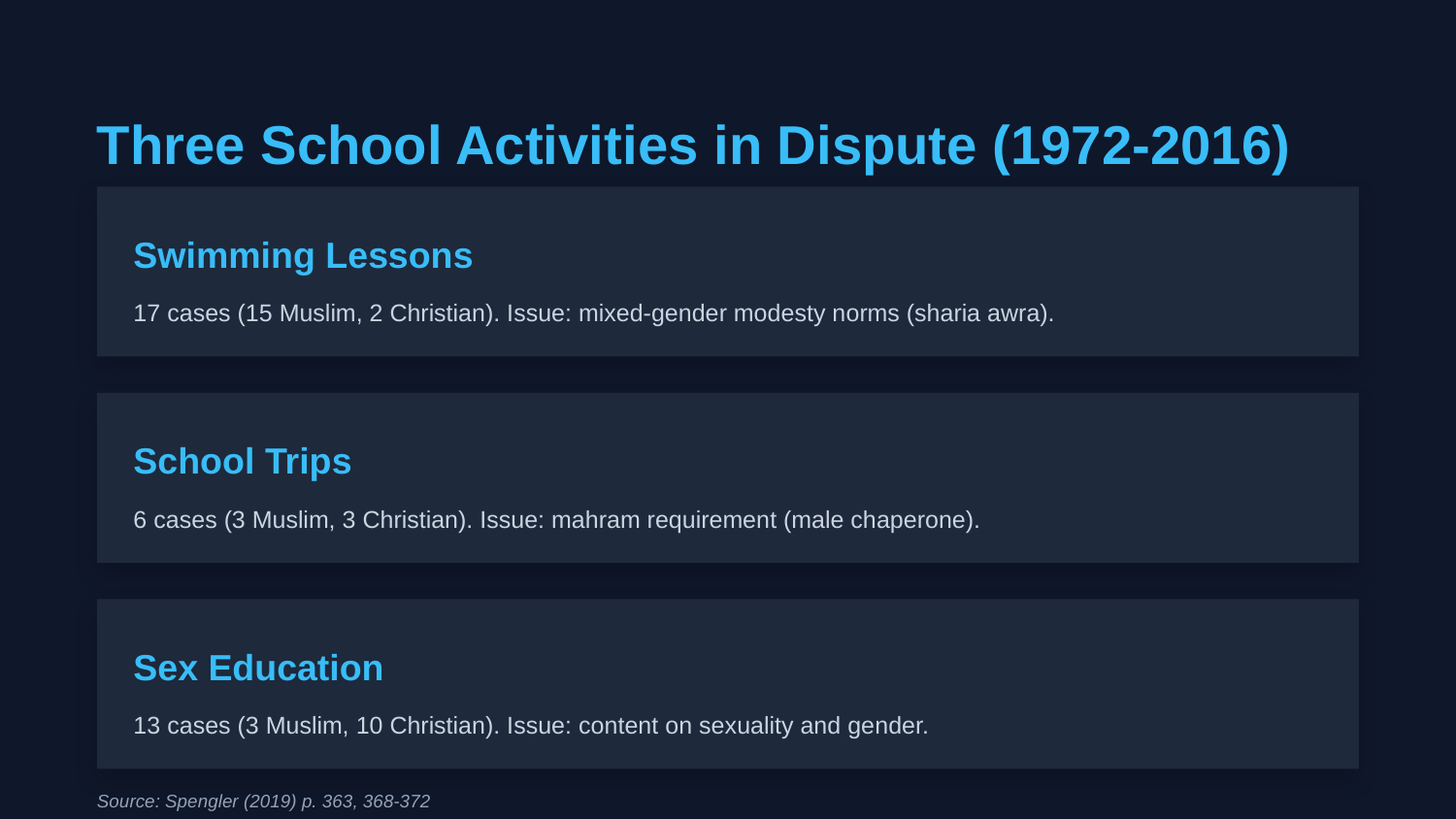

Three School Activities in Dispute (1972-2016)

Swimming Lessons
17 cases (15 Muslim, 2 Christian). Issue: mixed-gender modesty norms (sharia awra).

School Trips
6 cases (3 Muslim, 3 Christian). Issue: mahram requirement (male chaperone).

Sex Education
13 cases (3 Muslim, 10 Christian). Issue: content on sexuality and gender.
Source: Spengler (2019) p. 363, 368-372